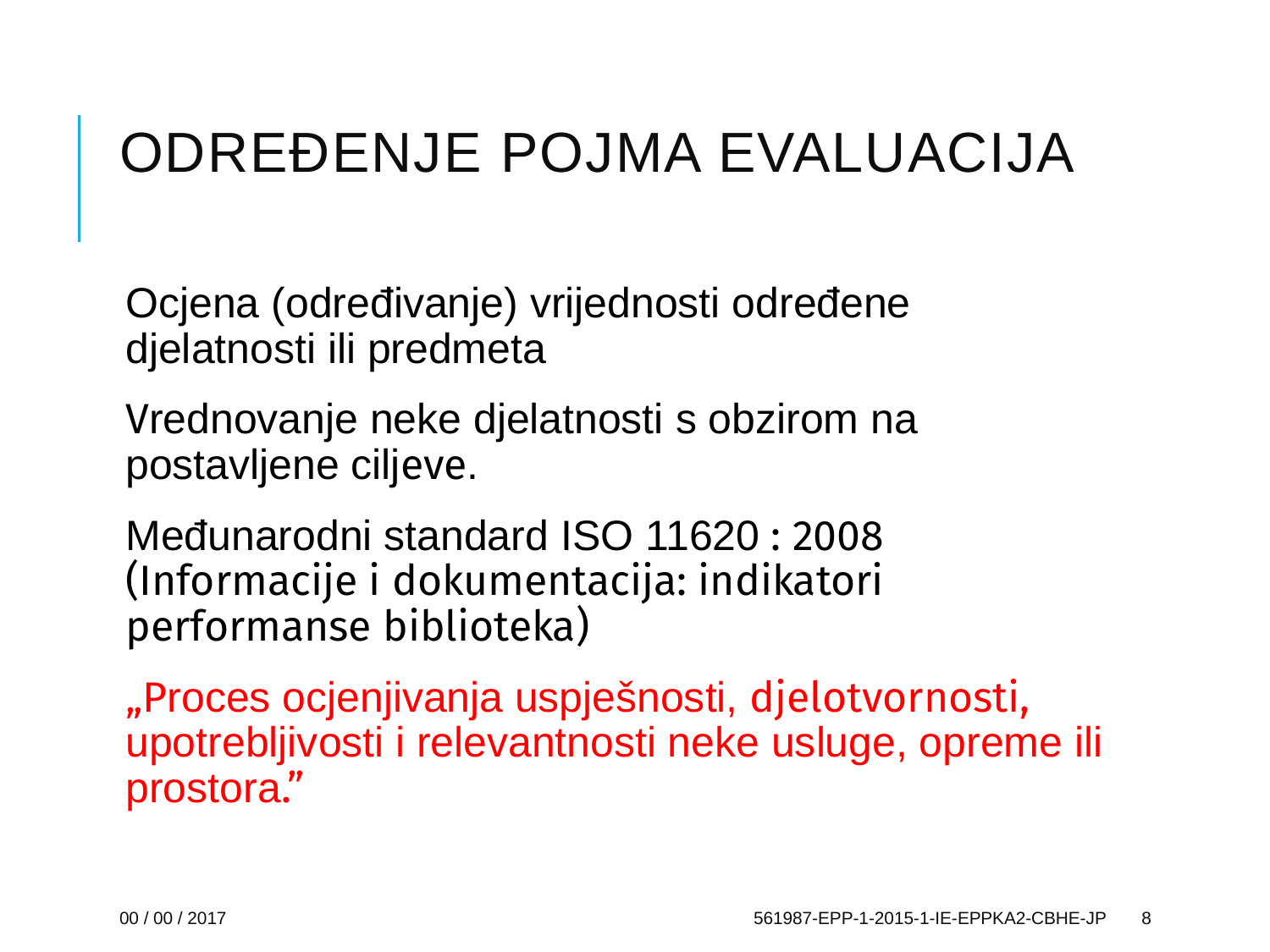

# Određenje pojma evaluacija
Ocjena (određivanje) vrijednosti određene djelatnosti ili predmeta
Vrednovanje neke djelatnosti s obzirom na postavljene ciljeve.
Međunarodni standard ISO 11620 : 2008 (Informacije i dokumentacija: indikatori performanse biblioteka)
„Proces ocjenjivanja uspješnosti, djelotvornosti, upotrebljivosti i relevantnosti neke usluge, opreme ili prostora.”
00 / 00 / 2017
561987-EPP-1-2015-1-IE-EPPKA2-CBHE-JP
8